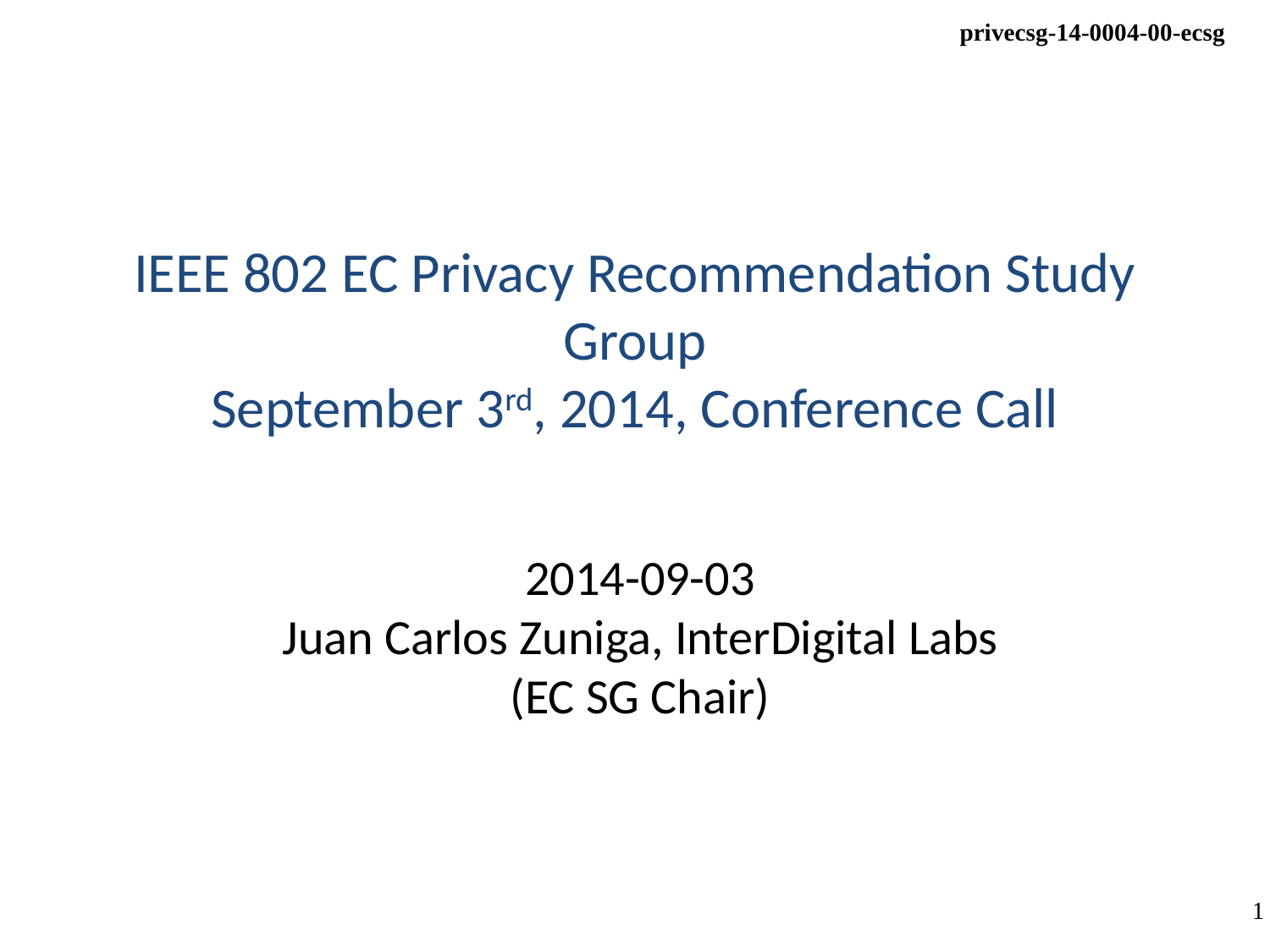

# IEEE 802 EC Privacy Recommendation Study Group September 3rd, 2014, Conference Call
2014-09-03
Juan Carlos Zuniga, InterDigital Labs
(EC SG Chair)